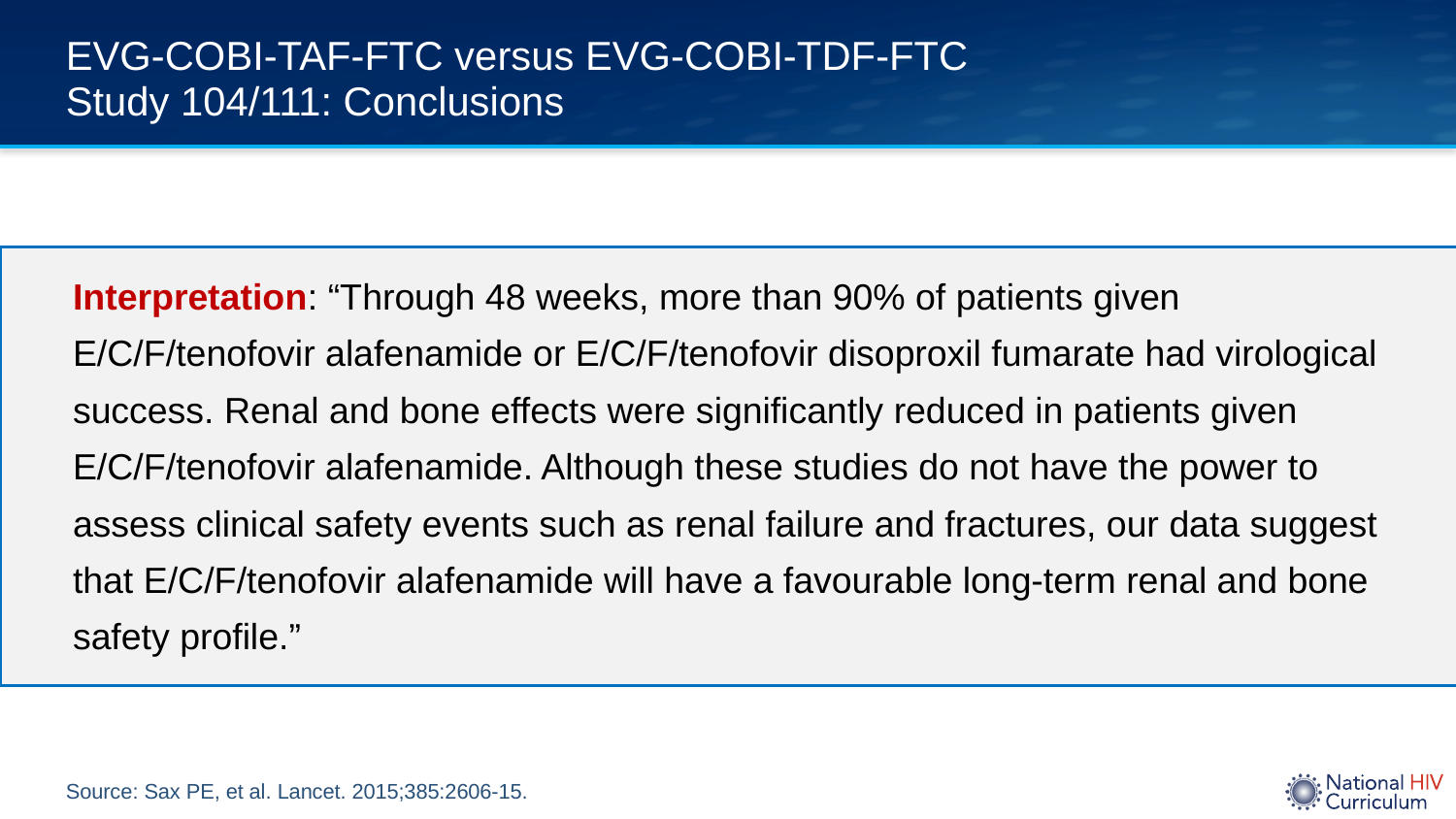

# EVG-COBI-TAF-FTC versus EVG-COBI-TDF-FTC Study 104/111: Conclusions
Interpretation: “Through 48 weeks, more than 90% of patients given E/C/F/tenofovir alafenamide or E/C/F/tenofovir disoproxil fumarate had virological success. Renal and bone effects were significantly reduced in patients given E/C/F/tenofovir alafenamide. Although these studies do not have the power to assess clinical safety events such as renal failure and fractures, our data suggest that E/C/F/tenofovir alafenamide will have a favourable long-term renal and bone safety profile.”
Source: Sax PE, et al. Lancet. 2015;385:2606-15.